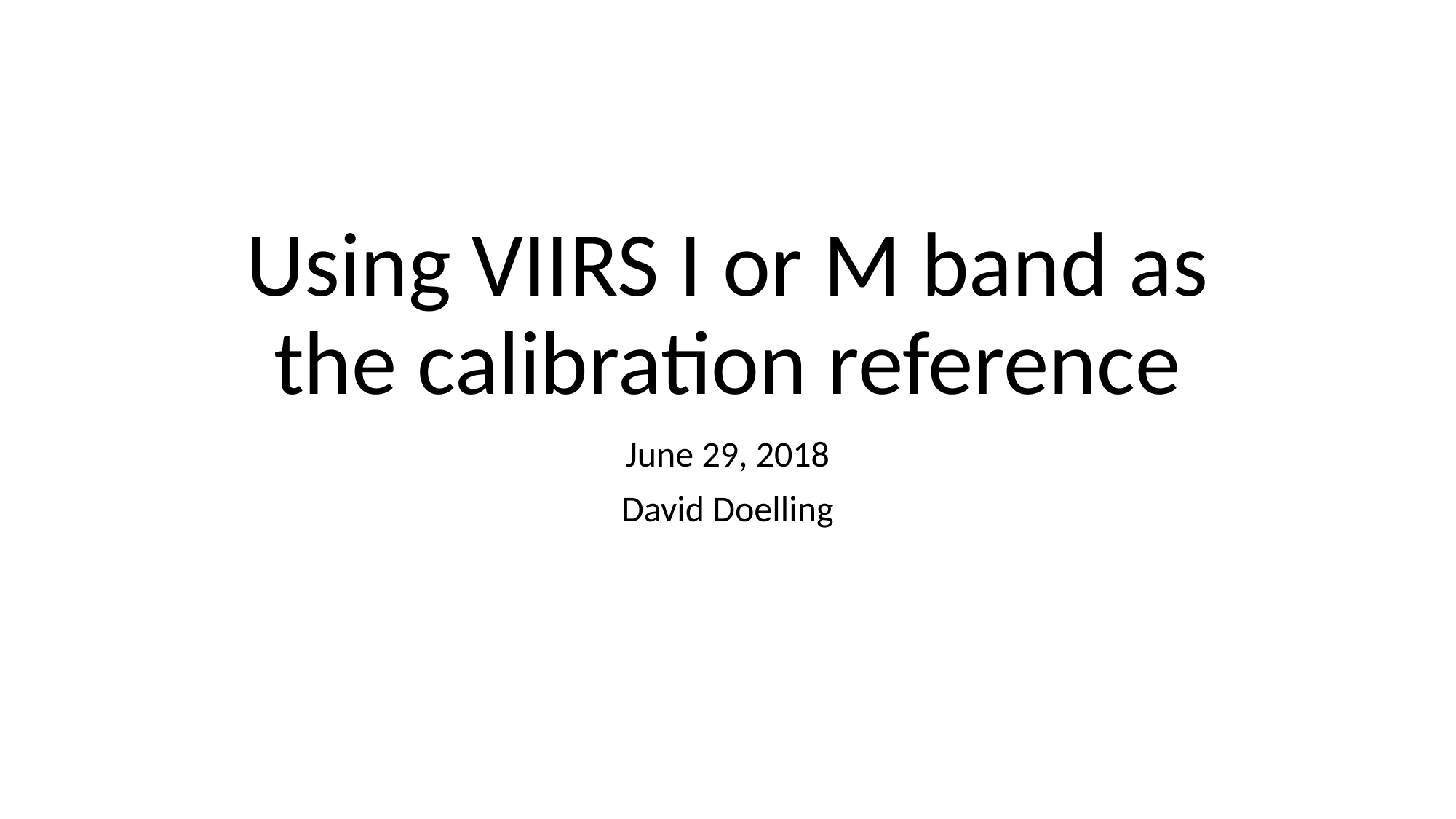

# Using VIIRS I or M band as the calibration reference
June 29, 2018
David Doelling